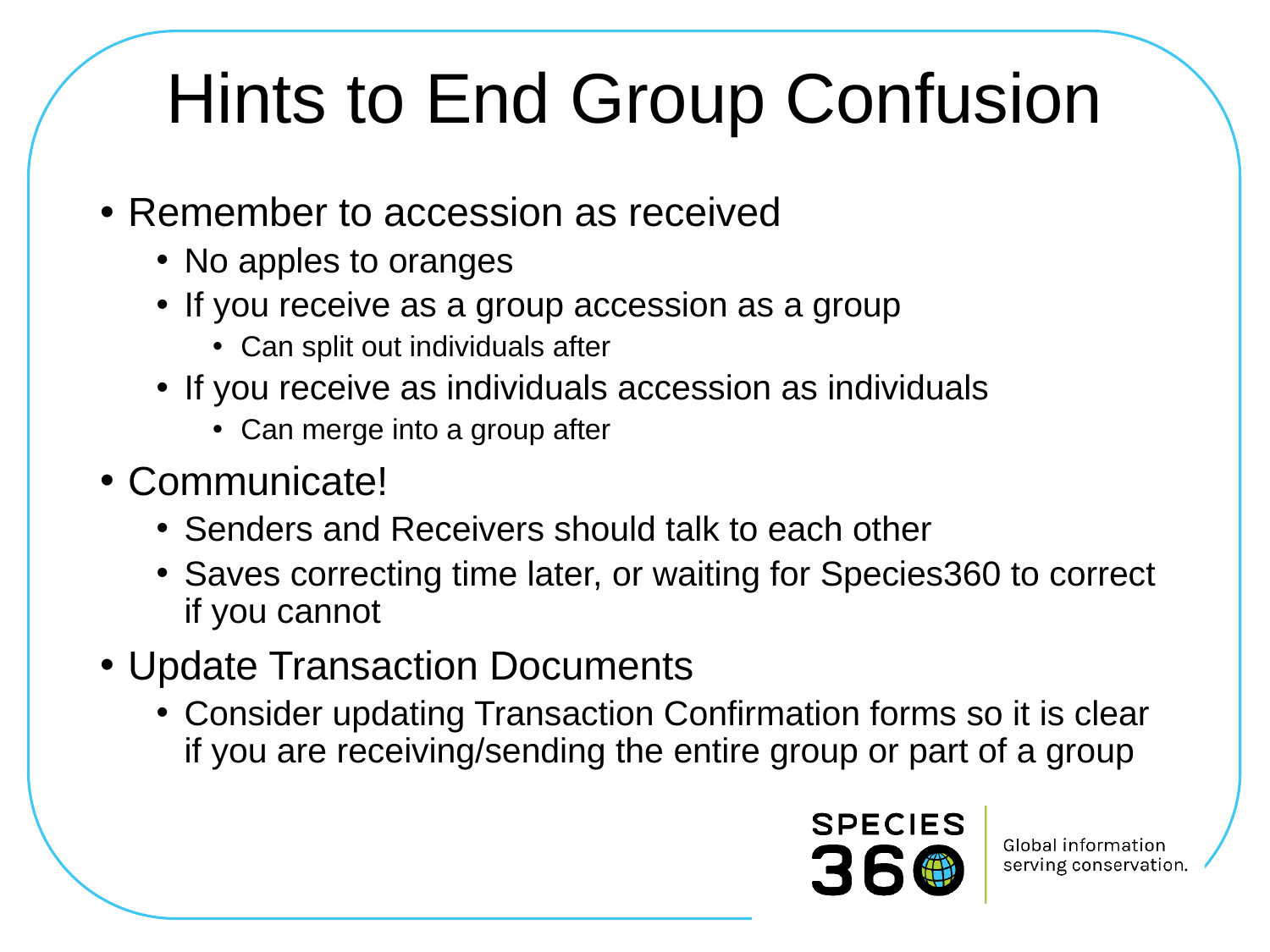

# Hints to End Group Confusion
Remember to accession as received
No apples to oranges
If you receive as a group accession as a group
Can split out individuals after
If you receive as individuals accession as individuals
Can merge into a group after
Communicate!
Senders and Receivers should talk to each other
Saves correcting time later, or waiting for Species360 to correct if you cannot
Update Transaction Documents
Consider updating Transaction Confirmation forms so it is clear if you are receiving/sending the entire group or part of a group